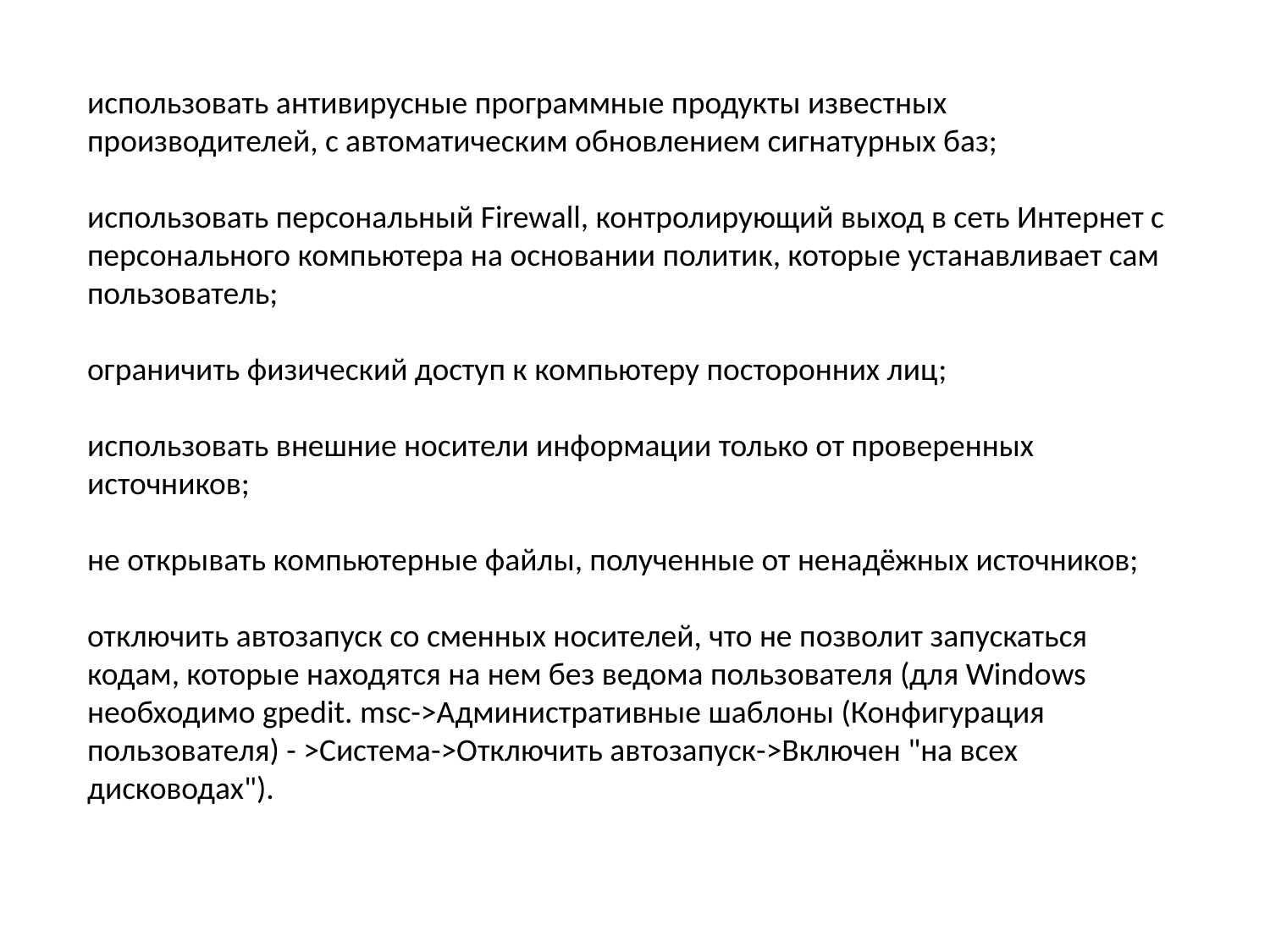

использовать антивирусные программные продукты известных производителей, с автоматическим обновлением сигнатурных баз;

использовать персональный Firewall, контролирующий выход в сеть Интернет с персонального компьютера на основании политик, которые устанавливает сам пользователь;

ограничить физический доступ к компьютеру посторонних лиц;

использовать внешние носители информации только от проверенных источников;

не открывать компьютерные файлы, полученные от ненадёжных источников;

отключить автозапуск со сменных носителей, что не позволит запускаться кодам, которые находятся на нем без ведома пользователя (для Windows необходимо gpedit. msc->Административные шаблоны (Конфигурация пользователя) - >Система->Отключить автозапуск->Включен "на всех дисководах").